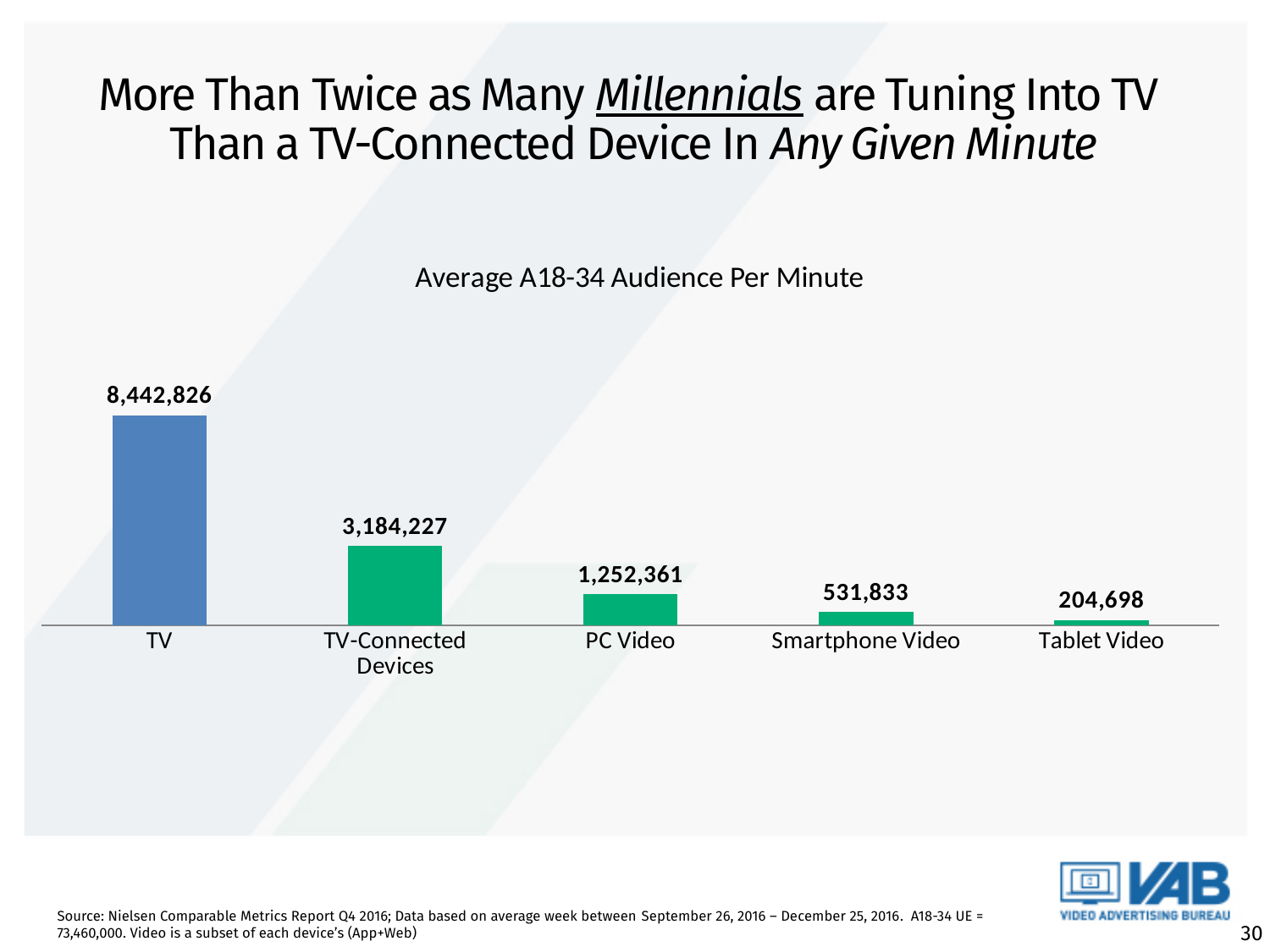

# More Than Twice as Many Millennials are Tuning Into TV Than a TV-Connected Device In Any Given Minute

### Chart: Average A18-34 Audience Per Minute

| Category | % |
|---|---|
| TV | 8442826.0 |
| TV-Connected Devices | 3184227.0 |
| PC Video | 1252361.0 |
| Smartphone Video | 531833.0 |
| Tablet Video | 204698.0 |
Source: Nielsen Comparable Metrics Report Q4 2016; Data based on average week between September 26, 2016 – December 25, 2016.  A18-34 UE = 73,460,000. Video is a subset of each device’s (App+Web)

30